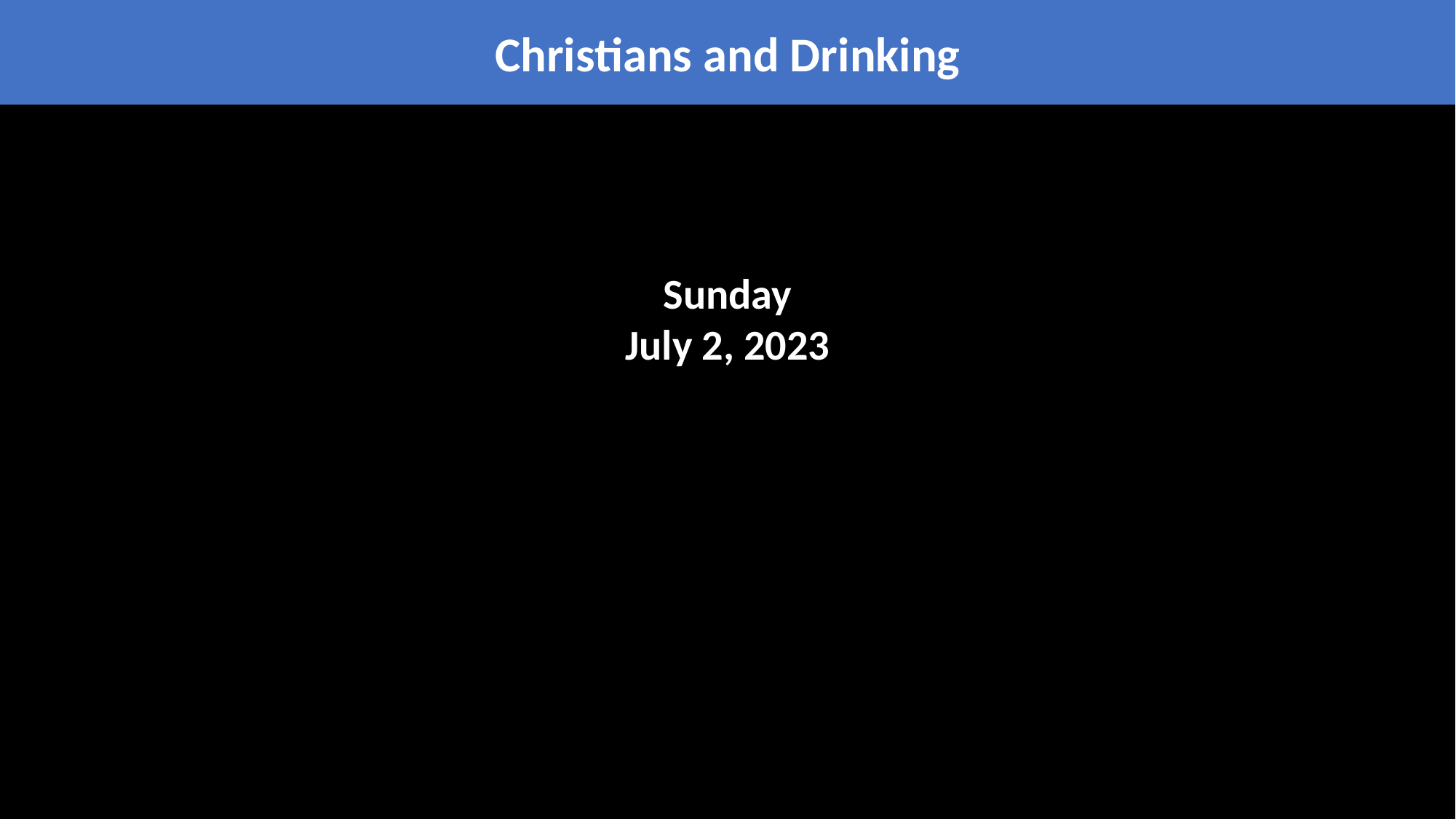

Christians and Drinking
Sunday
July 2, 2023